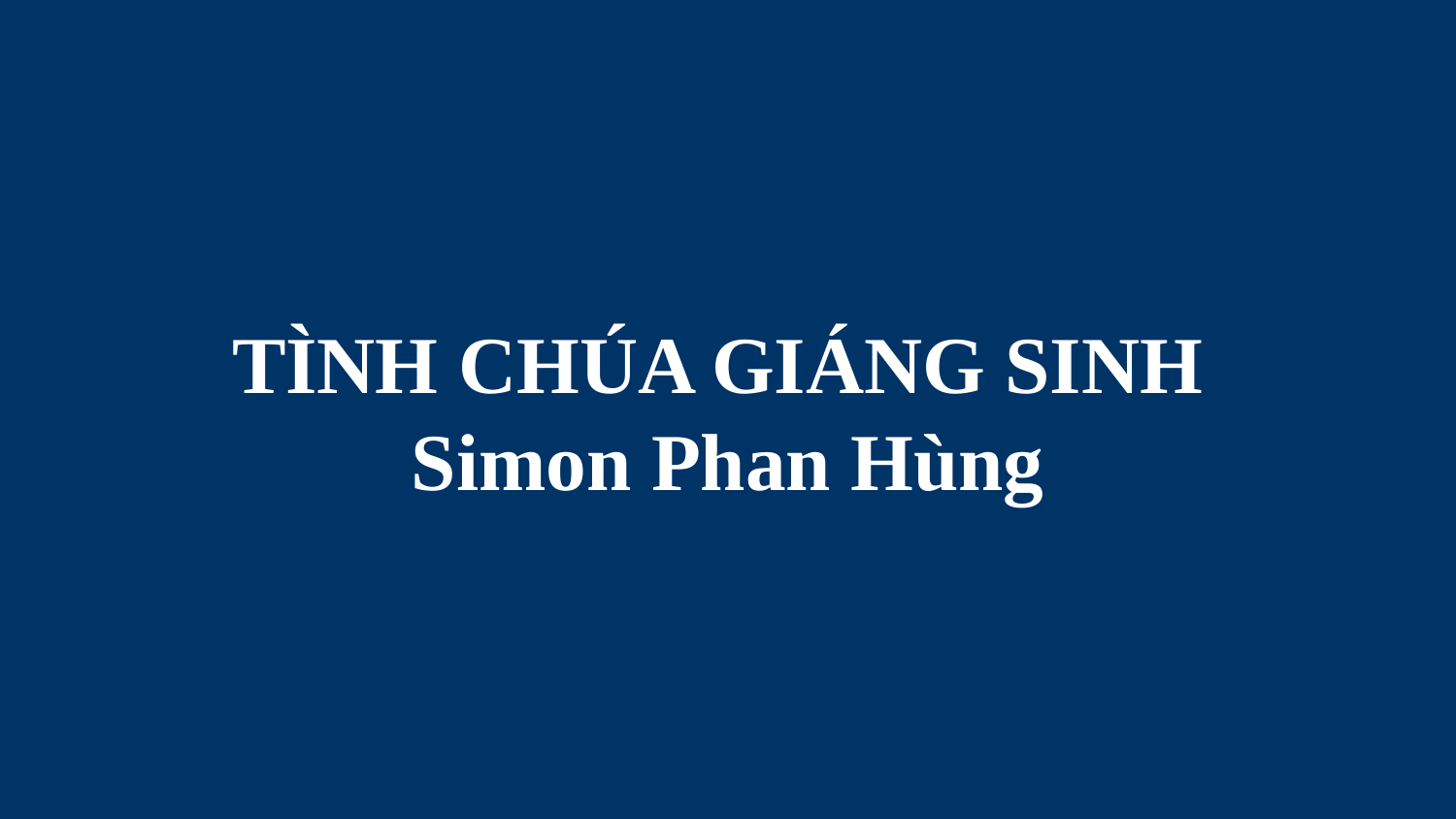

# TÌNH CHÚA GIÁNG SINH Simon Phan Hùng